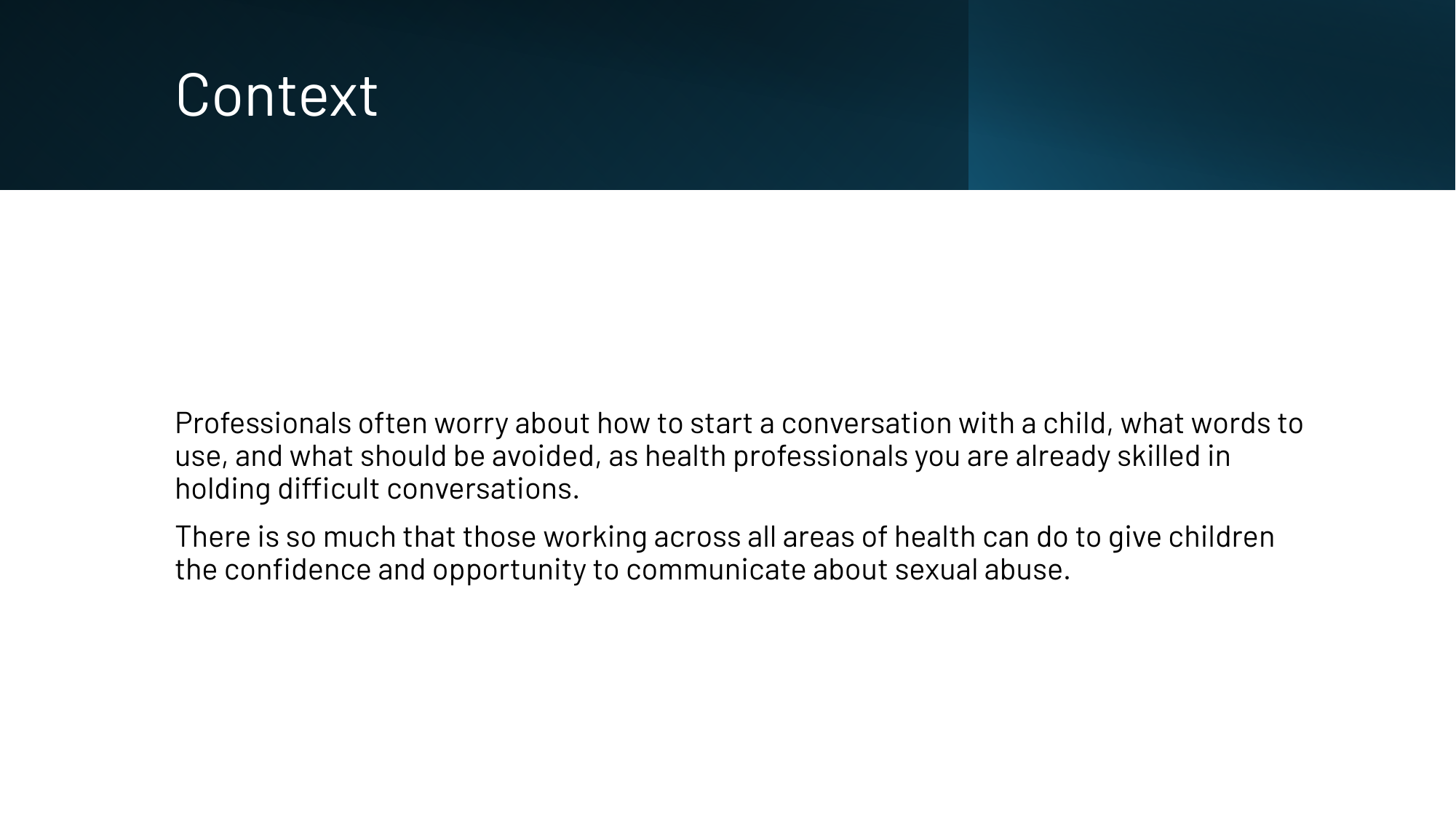

# Context
Professionals often worry about how to start a conversation with a child, what words to use, and what should be avoided, as health professionals you are already skilled in holding difficult conversations.
There is so much that those working across all areas of health can do to give children the confidence and opportunity to communicate about sexual abuse.